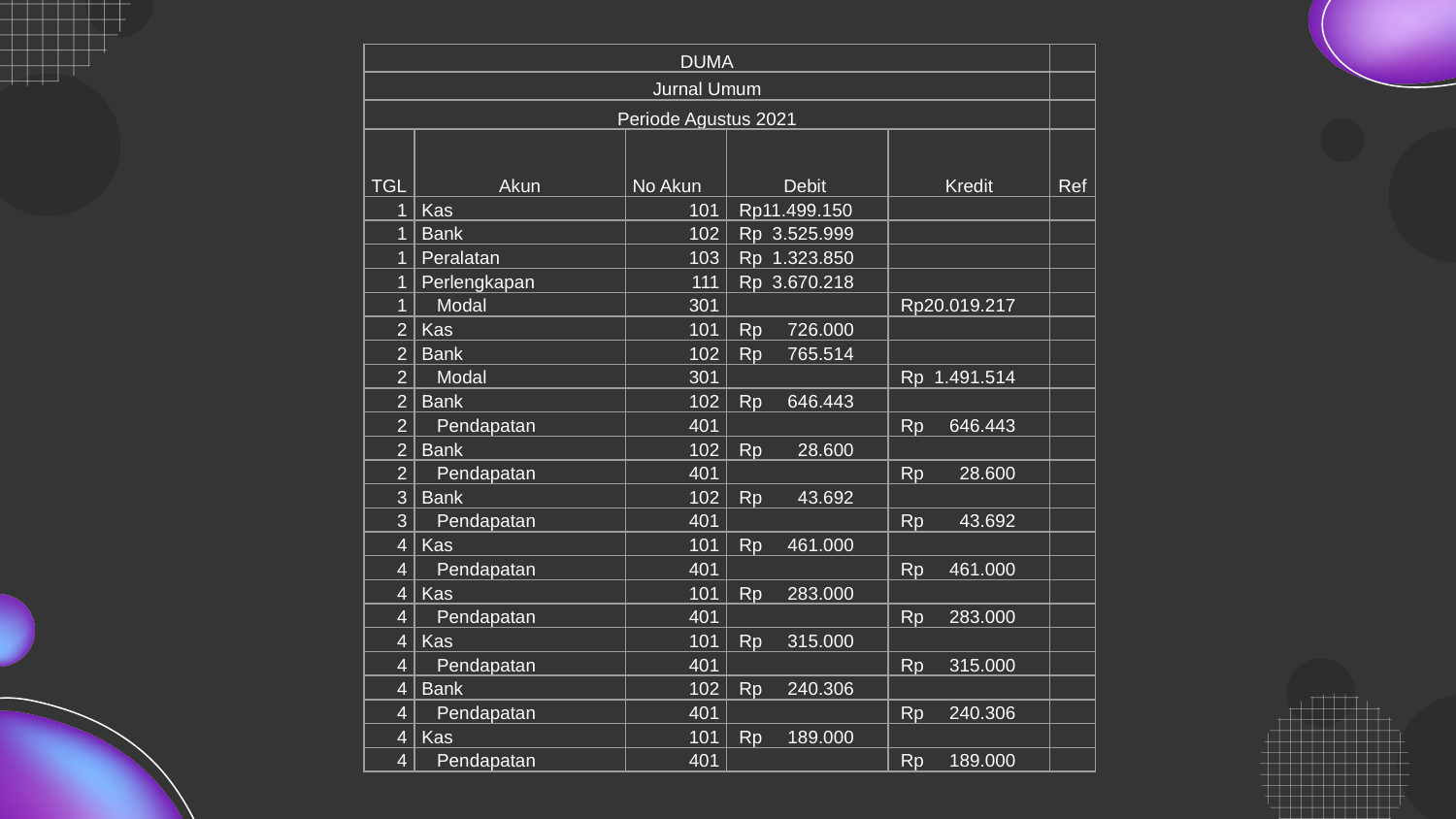

| DUMA |  |  |  |  |  |
| --- | --- | --- | --- | --- | --- |
| Jurnal Umum |  |  |  |  |  |
| Periode Agustus 2021 |  |  |  |  |  |
| TGL | Akun | No Akun | Debit | Kredit | Ref |
| 1 | Kas | 101 | Rp11.499.150 |  |  |
| 1 | Bank | 102 | Rp 3.525.999 |  |  |
| 1 | Peralatan | 103 | Rp 1.323.850 |  |  |
| 1 | Perlengkapan | 111 | Rp 3.670.218 |  |  |
| 1 | Modal | 301 |  | Rp20.019.217 |  |
| 2 | Kas | 101 | Rp 726.000 |  |  |
| 2 | Bank | 102 | Rp 765.514 |  |  |
| 2 | Modal | 301 |  | Rp 1.491.514 |  |
| 2 | Bank | 102 | Rp 646.443 |  |  |
| 2 | Pendapatan | 401 |  | Rp 646.443 |  |
| 2 | Bank | 102 | Rp 28.600 |  |  |
| 2 | Pendapatan | 401 |  | Rp 28.600 |  |
| 3 | Bank | 102 | Rp 43.692 |  |  |
| 3 | Pendapatan | 401 |  | Rp 43.692 |  |
| 4 | Kas | 101 | Rp 461.000 |  |  |
| 4 | Pendapatan | 401 |  | Rp 461.000 |  |
| 4 | Kas | 101 | Rp 283.000 |  |  |
| 4 | Pendapatan | 401 |  | Rp 283.000 |  |
| 4 | Kas | 101 | Rp 315.000 |  |  |
| 4 | Pendapatan | 401 |  | Rp 315.000 |  |
| 4 | Bank | 102 | Rp 240.306 |  |  |
| 4 | Pendapatan | 401 |  | Rp 240.306 |  |
| 4 | Kas | 101 | Rp 189.000 |  |  |
| 4 | Pendapatan | 401 |  | Rp 189.000 |  |